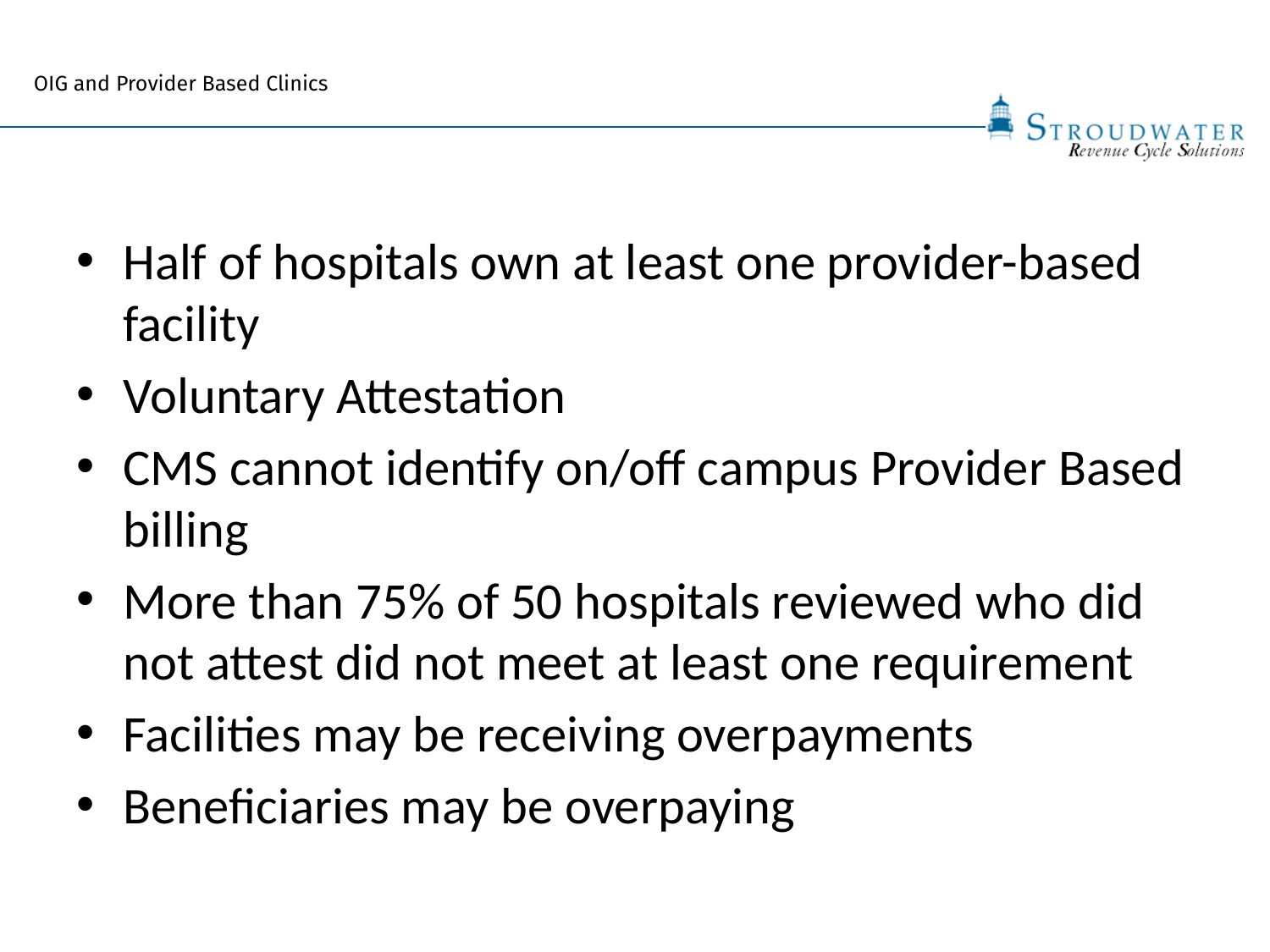

# OIG and Provider Based Clinics
Half of hospitals own at least one provider-based facility
Voluntary Attestation
CMS cannot identify on/off campus Provider Based billing
More than 75% of 50 hospitals reviewed who did not attest did not meet at least one requirement
Facilities may be receiving overpayments
Beneficiaries may be overpaying